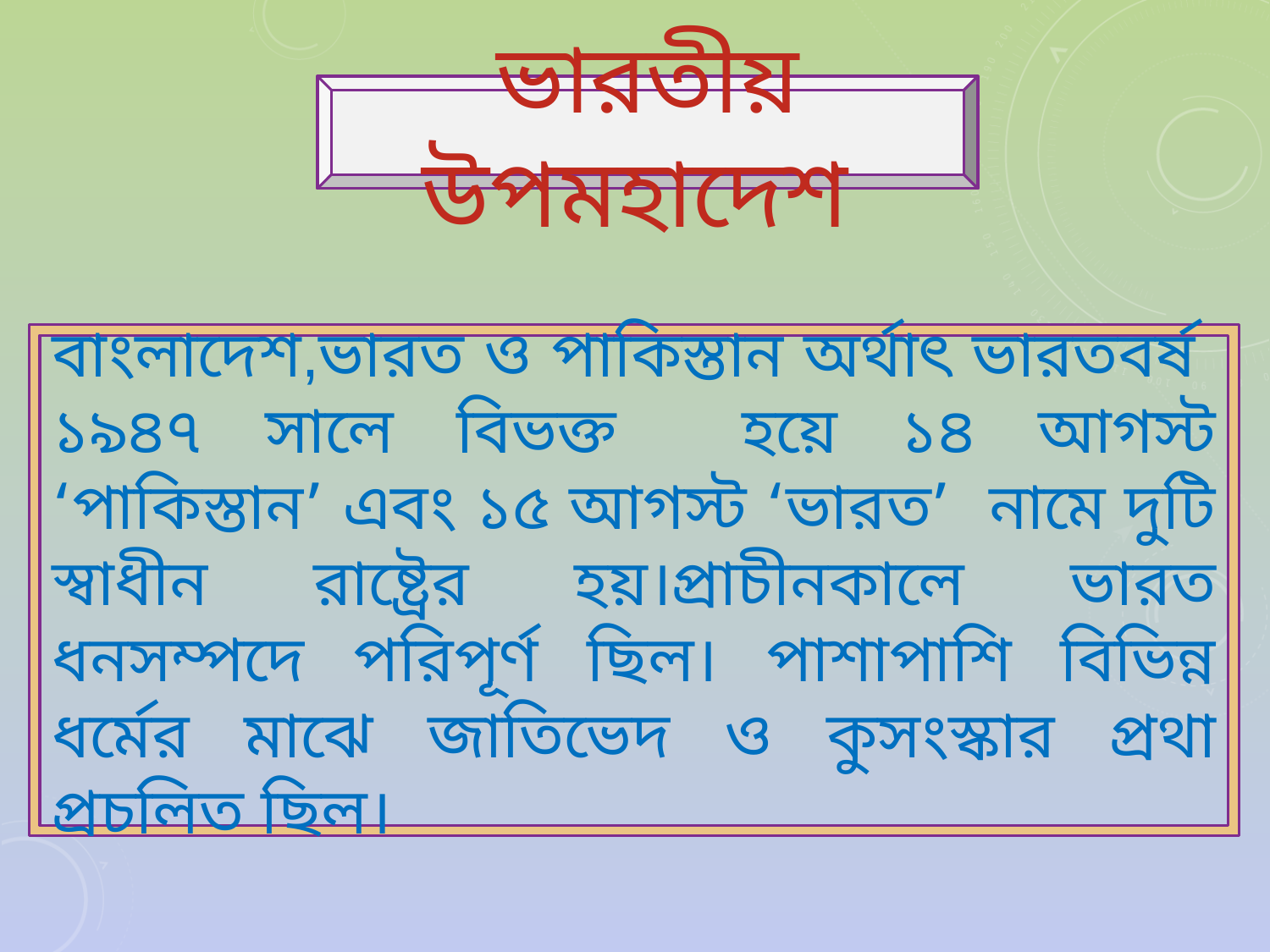

ভারতীয় উপমহাদেশ
বাংলাদেশ,ভারত ও পাকিস্তান অর্থাৎ ভারতবর্ষ  ১৯৪৭ সালে বিভক্ত  হয়ে ১৪ আগস্ট ‘পাকিস্তান’ এবং ১৫ আগস্ট ‘ভারত’  নামে দুটি স্বাধীন রাষ্ট্রের হয়।প্রাচীনকালে ভারত ধনসম্পদে পরিপূর্ণ ছিল। পাশাপাশি বিভিন্ন ধর্মের মাঝে জাতিভেদ ও কুসংস্কার প্রথা প্রচলিত ছিল।